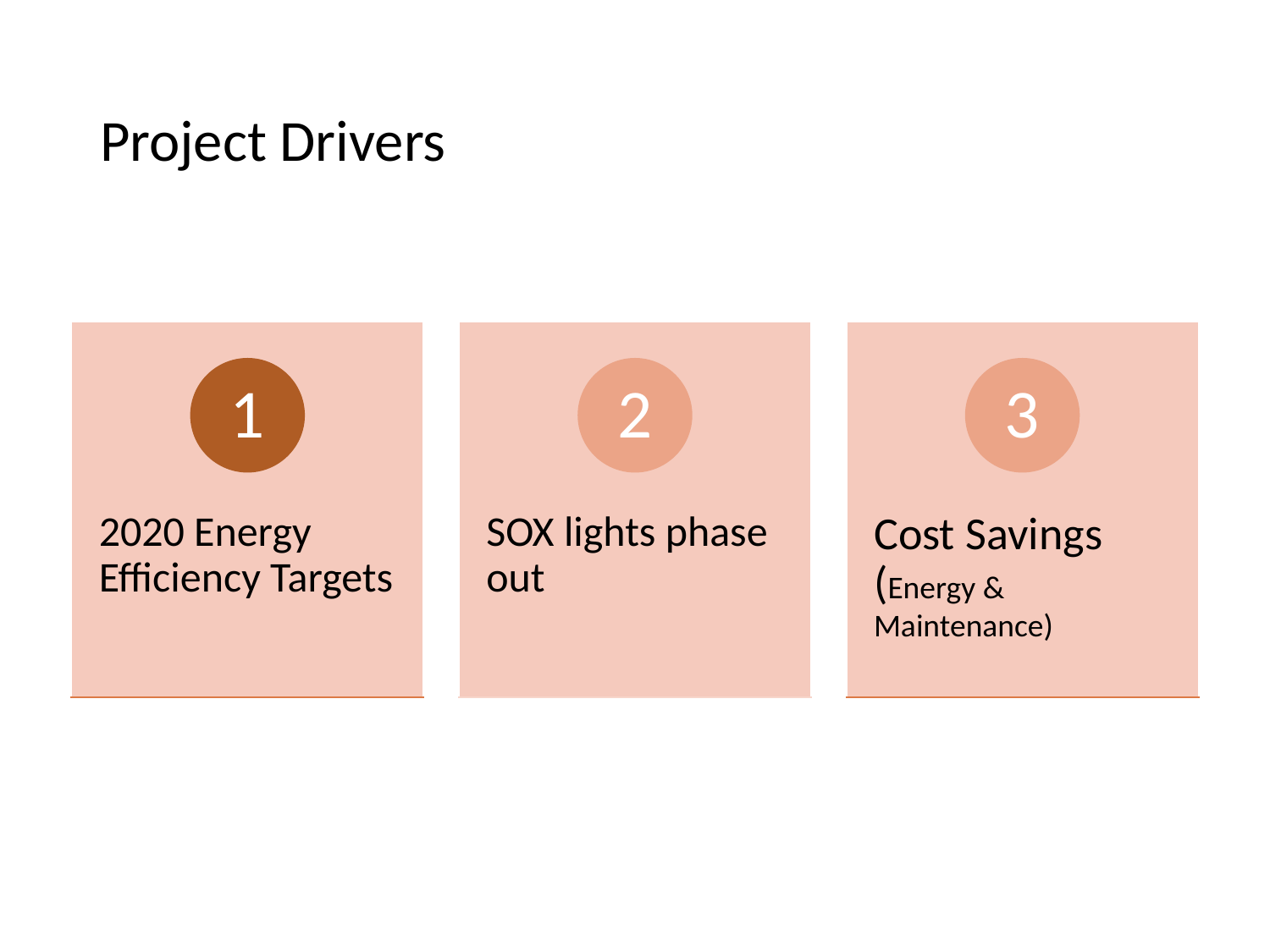

# Project Drivers
2020 Energy Efficiency Targets
1
SOX lights phase out
2
Cost Savings (Energy & Maintenance)
3